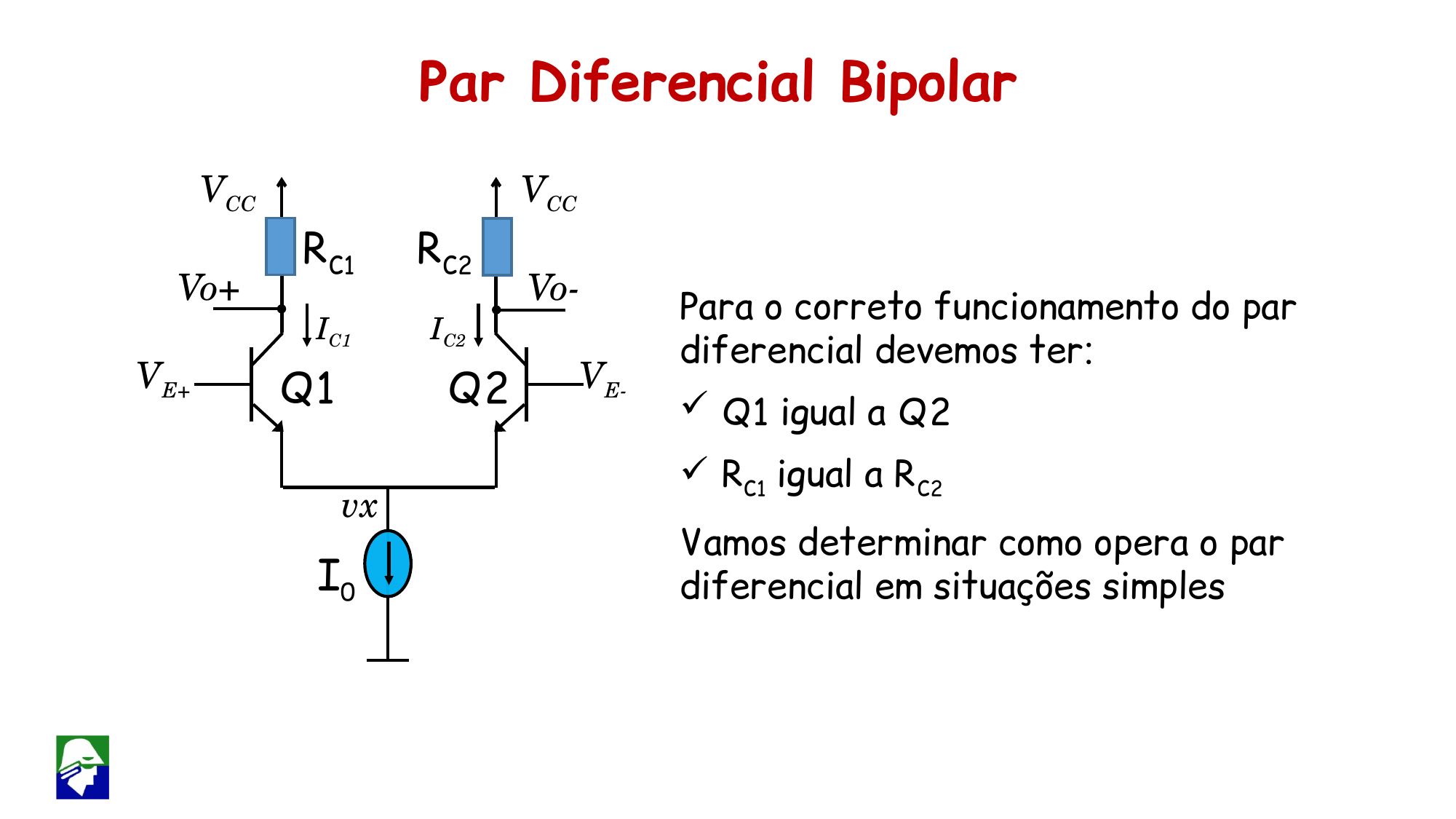

Par Diferencial Bipolar
VCC
VCC
RC2

Vo-
Q2
RC1

Vo+
Para o correto funcionamento do par diferencial devemos ter:
Q1 igual a Q2
RC1 igual a RC2
Vamos determinar como opera o par diferencial em situações simples
IC1
IC2
VE+
VE-
Q1
vx

I0
485